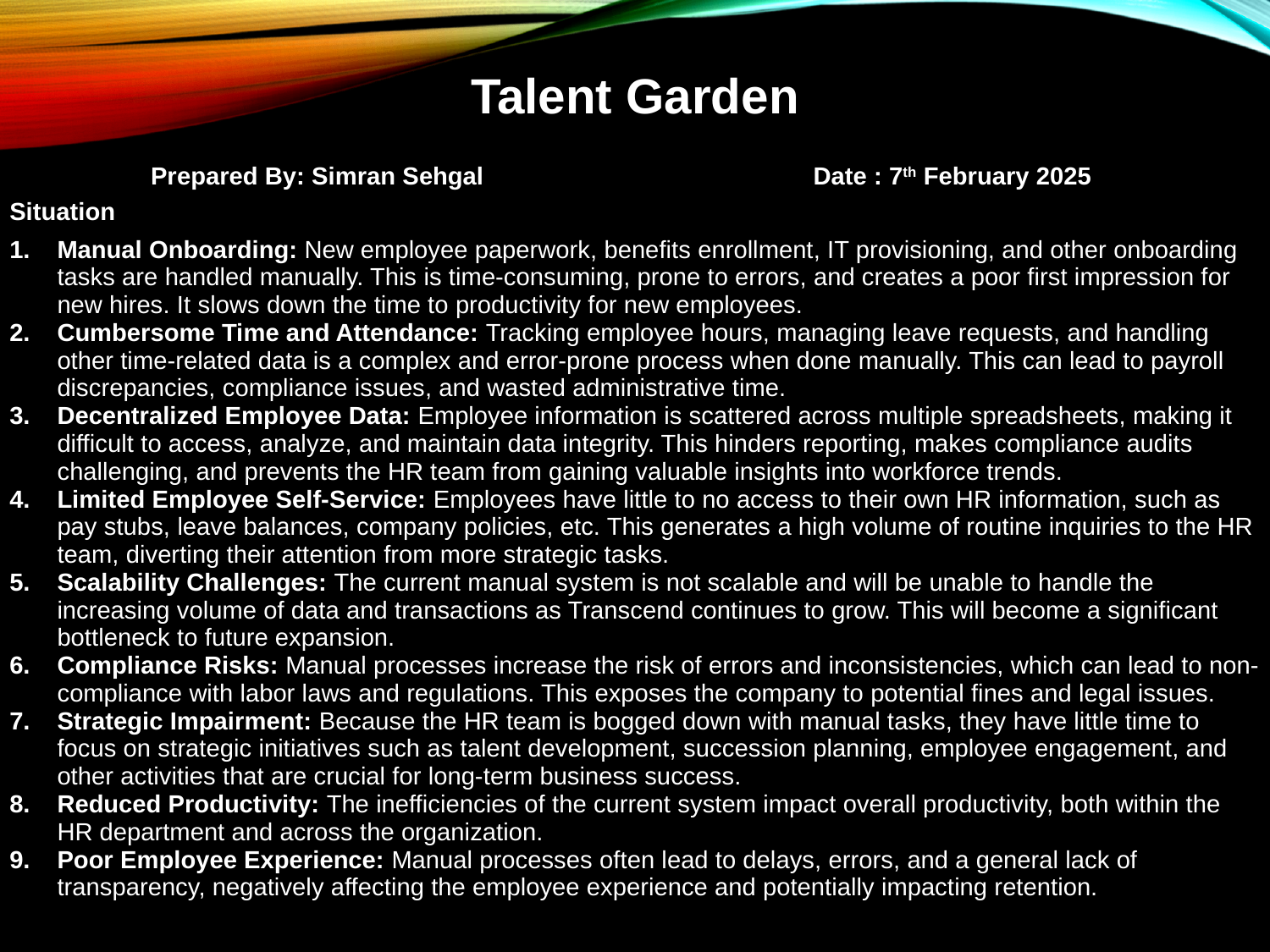

| Talent Garden |
| --- |
| Prepared By: Simran Sehgal | Date : 7th February 2025 |
| --- | --- |
| Situation |
| --- |
| Manual Onboarding: New employee paperwork, benefits enrollment, IT provisioning, and other onboarding tasks are handled manually. This is time-consuming, prone to errors, and creates a poor first impression for new hires. It slows down the time to productivity for new employees. Cumbersome Time and Attendance: Tracking employee hours, managing leave requests, and handling other time-related data is a complex and error-prone process when done manually. This can lead to payroll discrepancies, compliance issues, and wasted administrative time. Decentralized Employee Data: Employee information is scattered across multiple spreadsheets, making it difficult to access, analyze, and maintain data integrity. This hinders reporting, makes compliance audits challenging, and prevents the HR team from gaining valuable insights into workforce trends. Limited Employee Self-Service: Employees have little to no access to their own HR information, such as pay stubs, leave balances, company policies, etc. This generates a high volume of routine inquiries to the HR team, diverting their attention from more strategic tasks. Scalability Challenges: The current manual system is not scalable and will be unable to handle the increasing volume of data and transactions as Transcend continues to grow. This will become a significant bottleneck to future expansion. Compliance Risks: Manual processes increase the risk of errors and inconsistencies, which can lead to non-compliance with labor laws and regulations. This exposes the company to potential fines and legal issues. Strategic Impairment: Because the HR team is bogged down with manual tasks, they have little time to focus on strategic initiatives such as talent development, succession planning, employee engagement, and other activities that are crucial for long-term business success. Reduced Productivity: The inefficiencies of the current system impact overall productivity, both within the HR department and across the organization. Poor Employee Experience: Manual processes often lead to delays, errors, and a general lack of transparency, negatively affecting the employee experience and potentially impacting retention. |
| --- |